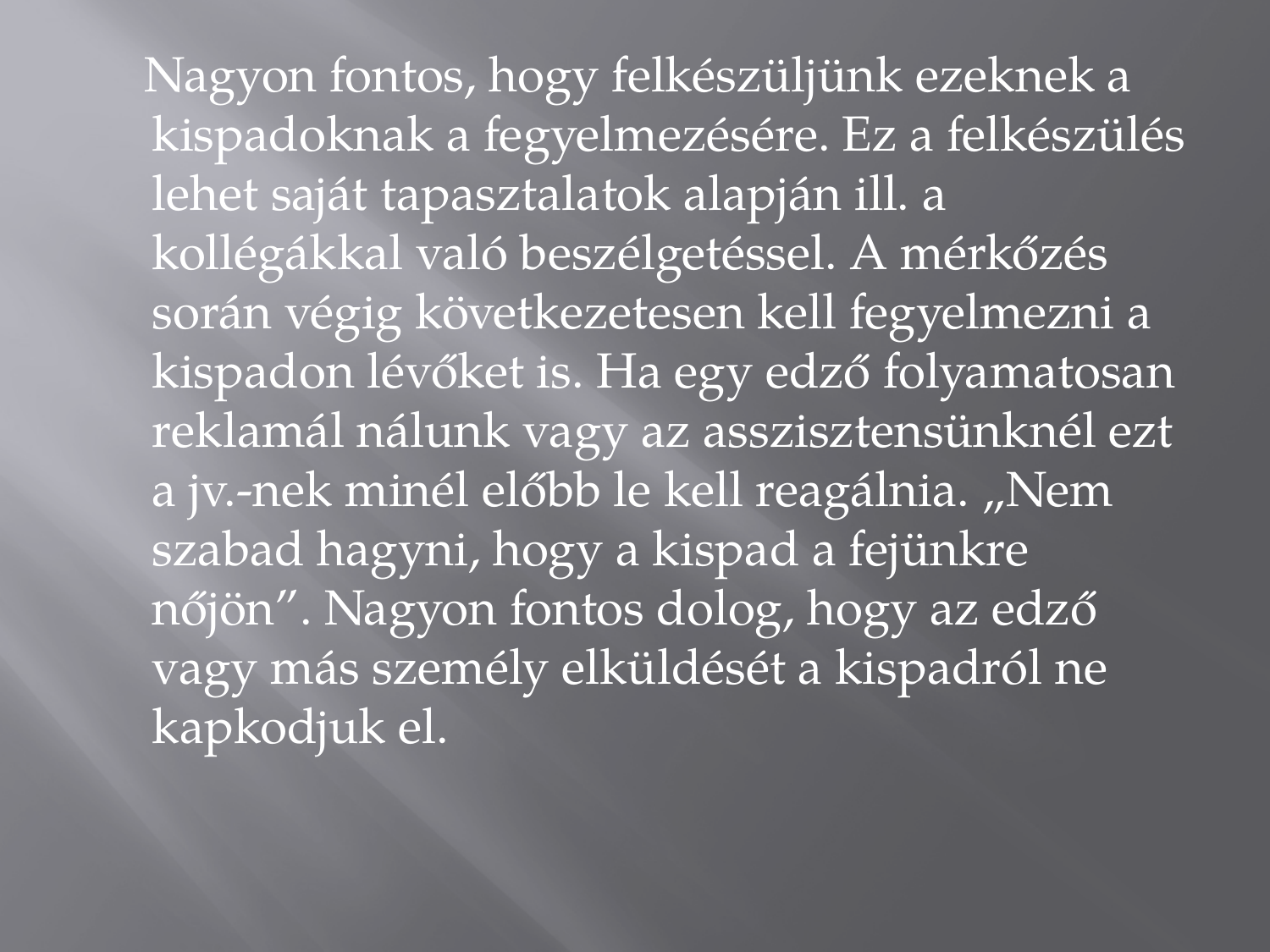

Nagyon fontos, hogy felkészüljünk ezeknek a kispadoknak a fegyelmezésére. Ez a felkészülés lehet saját tapasztalatok alapján ill. a kollégákkal való beszélgetéssel. A mérkőzés során végig következetesen kell fegyelmezni a kispadon lévőket is. Ha egy edző folyamatosan reklamál nálunk vagy az asszisztensünknél ezt a jv.-nek minél előbb le kell reagálnia. „Nem szabad hagyni, hogy a kispad a fejünkre nőjön”. Nagyon fontos dolog, hogy az edző vagy más személy elküldését a kispadról ne kapkodjuk el.
#